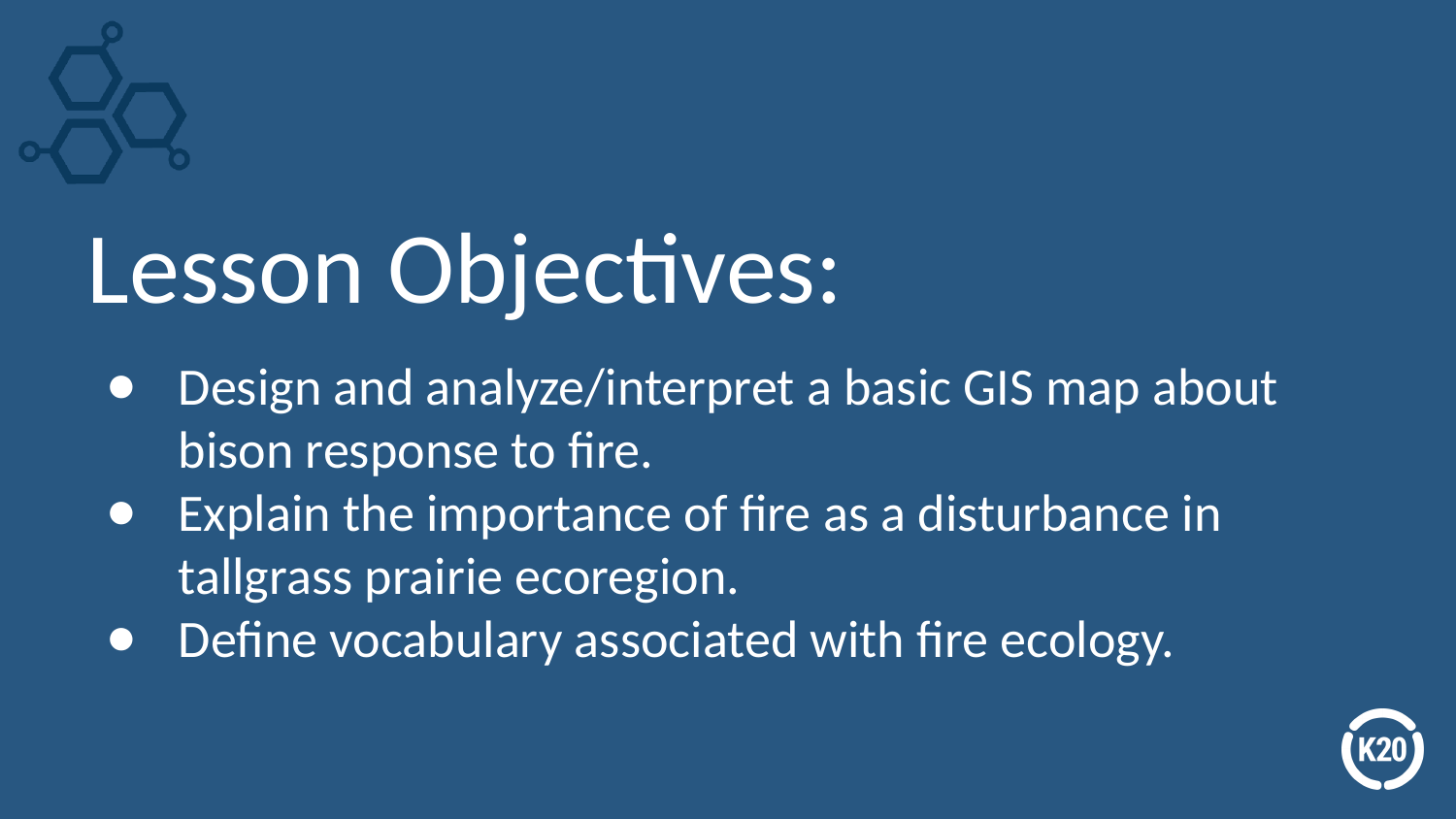

# Lesson Objectives:
Design and analyze/interpret a basic GIS map about bison response to fire.
Explain the importance of fire as a disturbance in tallgrass prairie ecoregion.
Define vocabulary associated with fire ecology.